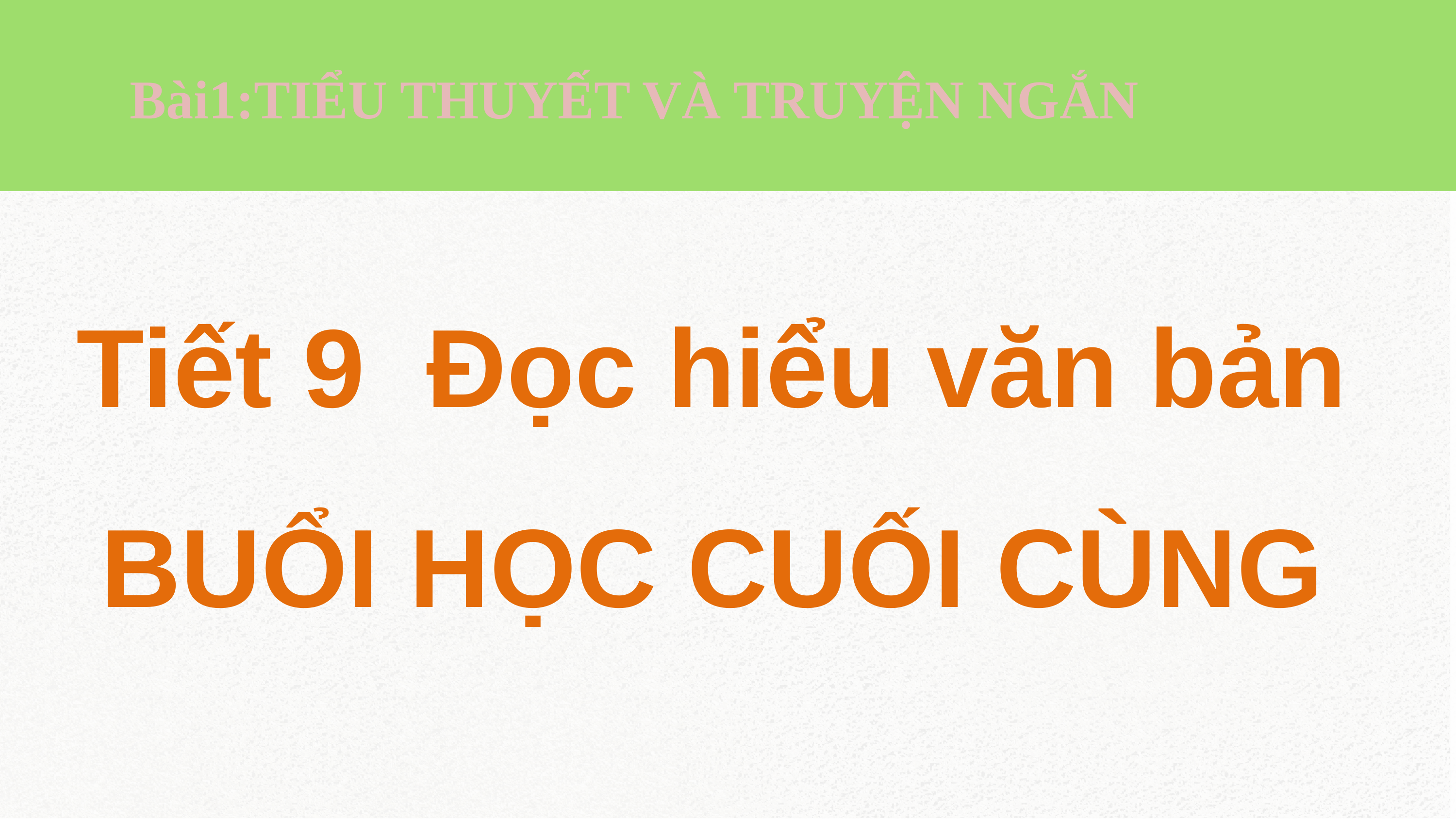

Bài1:TIỂU THUYẾT VÀ TRUYỆN NGẮN
Tiết 9  Đọc hiểu văn bản
BUỔI HỌC CUỐI CÙNG